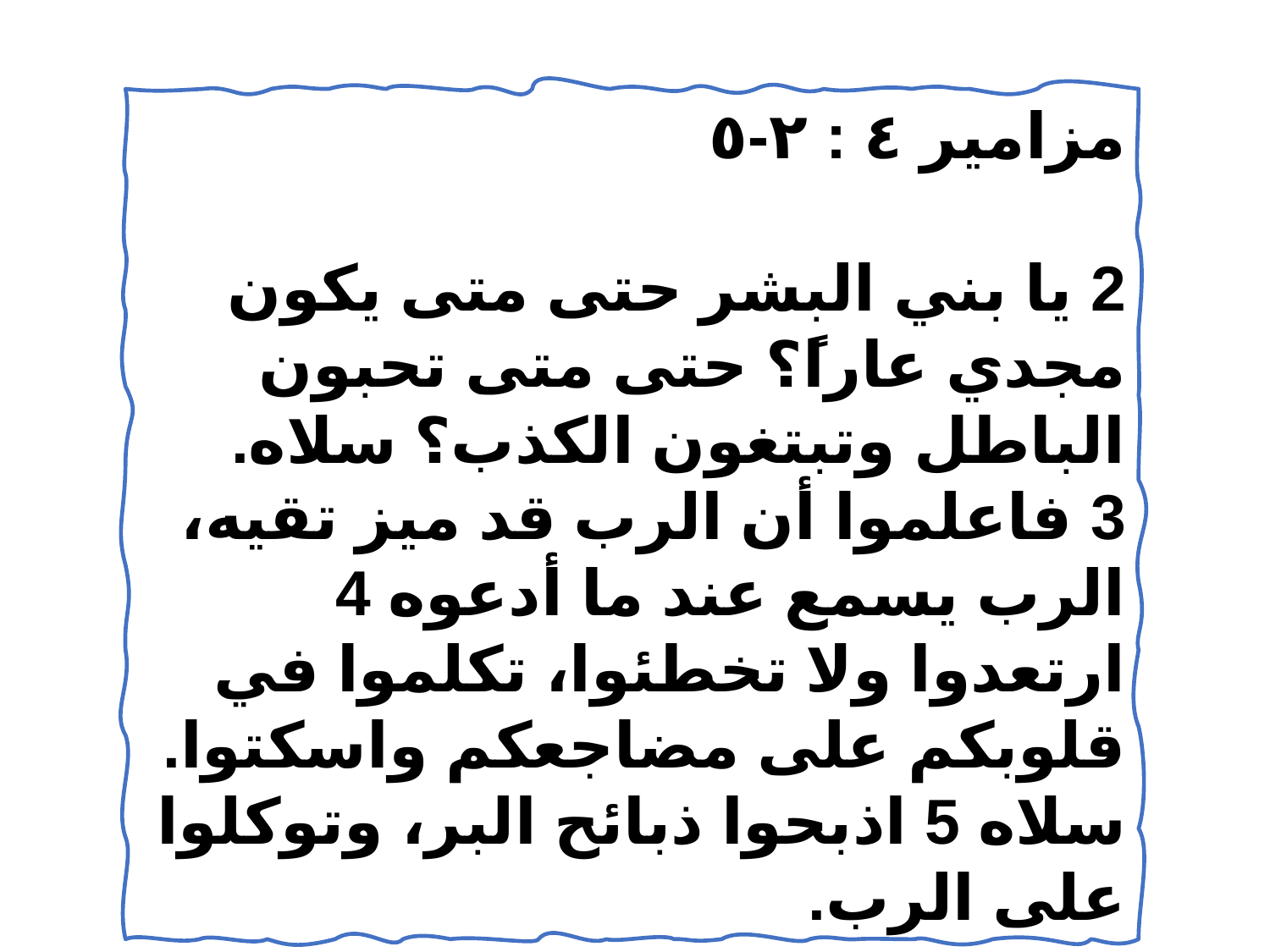

مزامير ٤ : ٢-٥

2 يا بني البشر حتى متى يكون مجدي عاراً؟ حتى متى تحبون الباطل وتبتغون الكذب؟ سلاه.
3 فاعلموا أن الرب قد ميز تقيه، الرب يسمع عند ما أدعوه 4 ارتعدوا ولا تخطئوا، تكلموا في قلوبكم على مضاجعكم واسكتوا. سلاه 5 اذبحوا ذبائح البر، وتوكلوا على الرب.